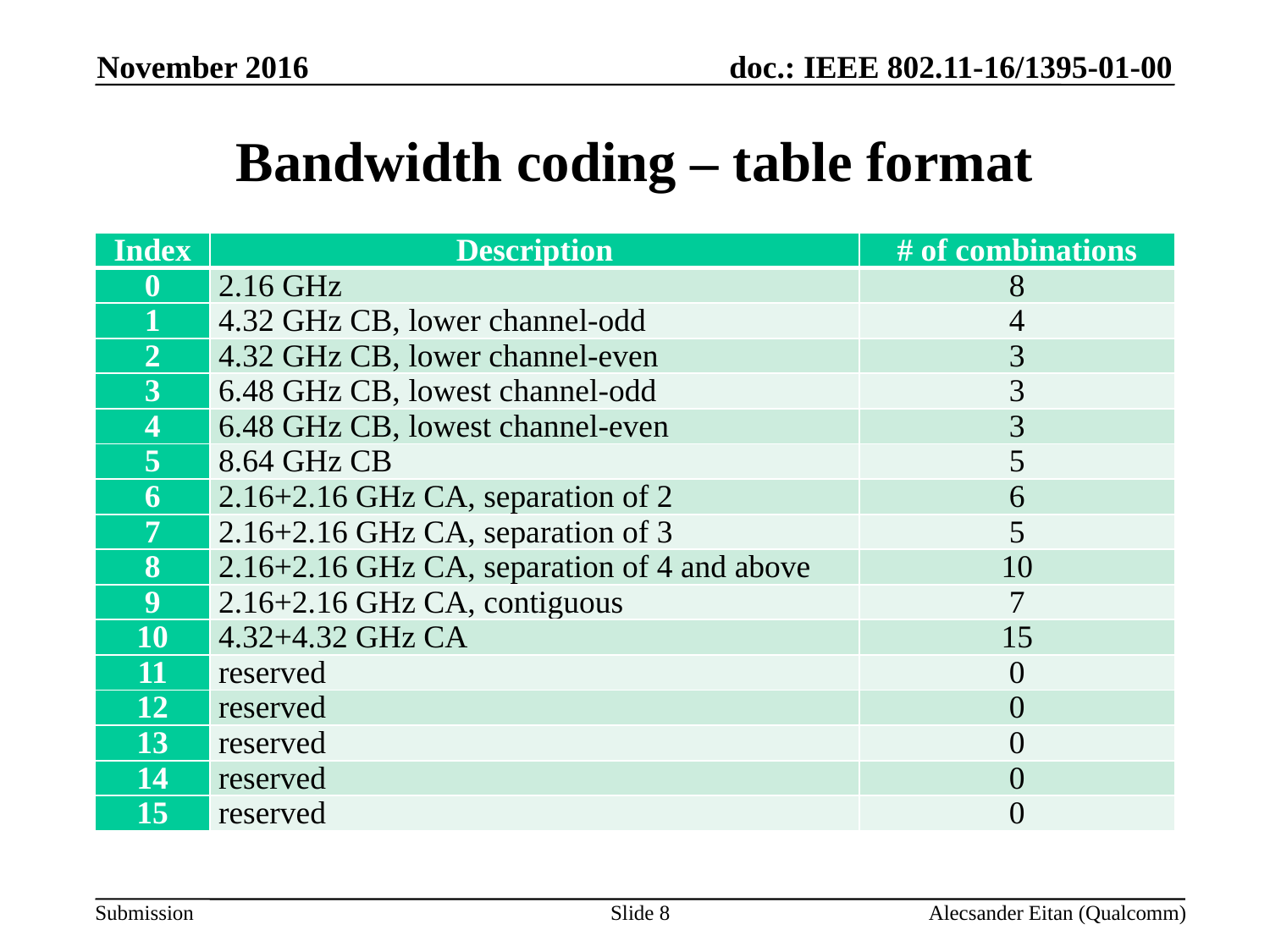

November 2016
# Bandwidth coding – table format
| Index | Description | # of combinations |
| --- | --- | --- |
| 0 | 2.16 GHz | 8 |
| 1 | 4.32 GHz CB, lower channel-odd | 4 |
| 2 | 4.32 GHz CB, lower channel-even | 3 |
| 3 | 6.48 GHz CB, lowest channel-odd | 3 |
| 4 | 6.48 GHz CB, lowest channel-even | 3 |
| 5 | 8.64 GHz CB | 5 |
| 6 | 2.16+2.16 GHz CA, separation of 2 | 6 |
| 7 | 2.16+2.16 GHz CA, separation of 3 | 5 |
| 8 | 2.16+2.16 GHz CA, separation of 4 and above | 10 |
| 9 | 2.16+2.16 GHz CA, contiguous | 7 |
| 10 | 4.32+4.32 GHz CA | 15 |
| 11 | reserved | 0 |
| 12 | reserved | 0 |
| 13 | reserved | 0 |
| 14 | reserved | 0 |
| 15 | reserved | 0 |
Slide 8
Alecsander Eitan (Qualcomm)